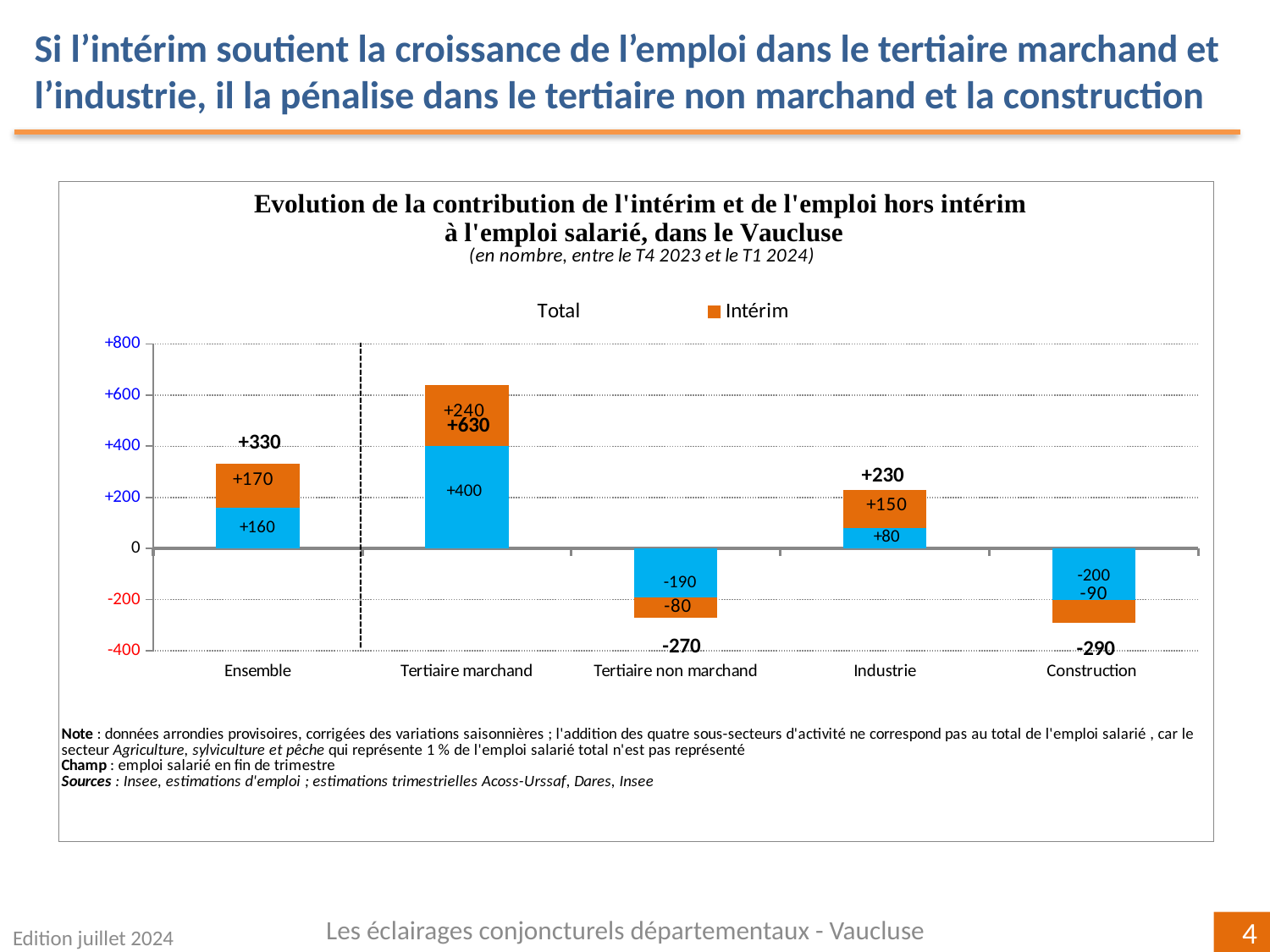

Si l’intérim soutient la croissance de l’emploi dans le tertiaire marchand et l’industrie, il la pénalise dans le tertiaire non marchand et la construction

### Chart

| Category |  |  |  |
|---|---|---|---|
| Ensemble | 160.0 | 170.0 | 330.0 |
| Tertiaire marchand | 400.0 | 240.0 | 630.0 |
| Tertiaire non marchand | -190.0 | -80.0 | -270.0 |
| Industrie | 80.0 | 150.0 | 230.0 |
| Construction
 | -200.0 | -90.0 | -290.0 |
Les éclairages conjoncturels départementaux - Vaucluse
Edition juillet 2024
4